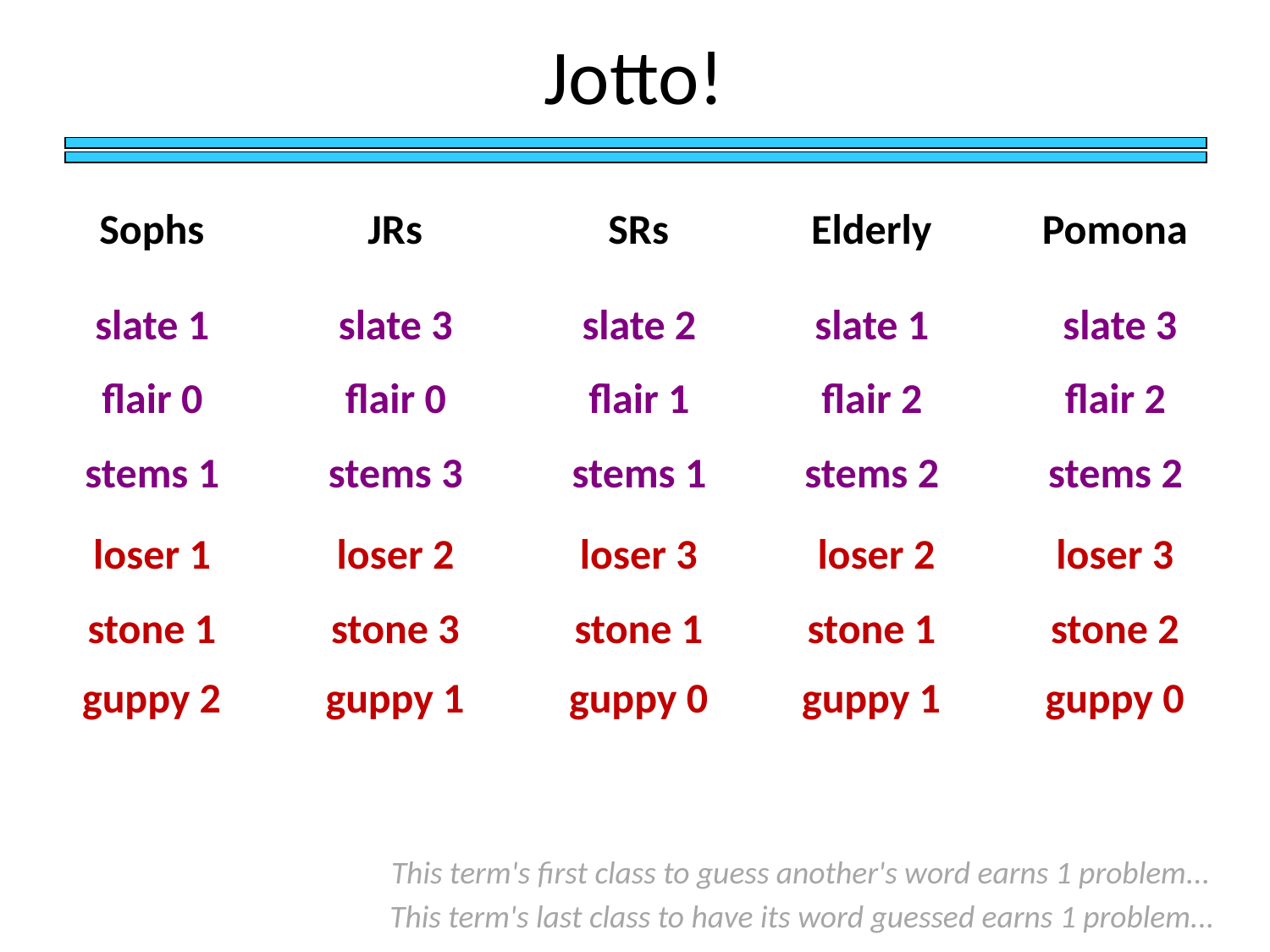

Jotto!

Sophs
JRs
SRs
Elderly
Pomona
slate 1
slate 3
slate 2
slate 1
slate 3
flair 0
flair 0
flair 1
flair 2
flair 2
stems 1
stems 3
stems 1
stems 2
stems 2
loser 1
loser 2
loser 3
loser 2
loser 3
stone 1
stone 3
stone 1
stone 1
stone 2
guppy 2
guppy 1
guppy 0
guppy 1
guppy 0
This term's first class to guess another's word earns 1 problem...
This term's last class to have its word guessed earns 1 problem...